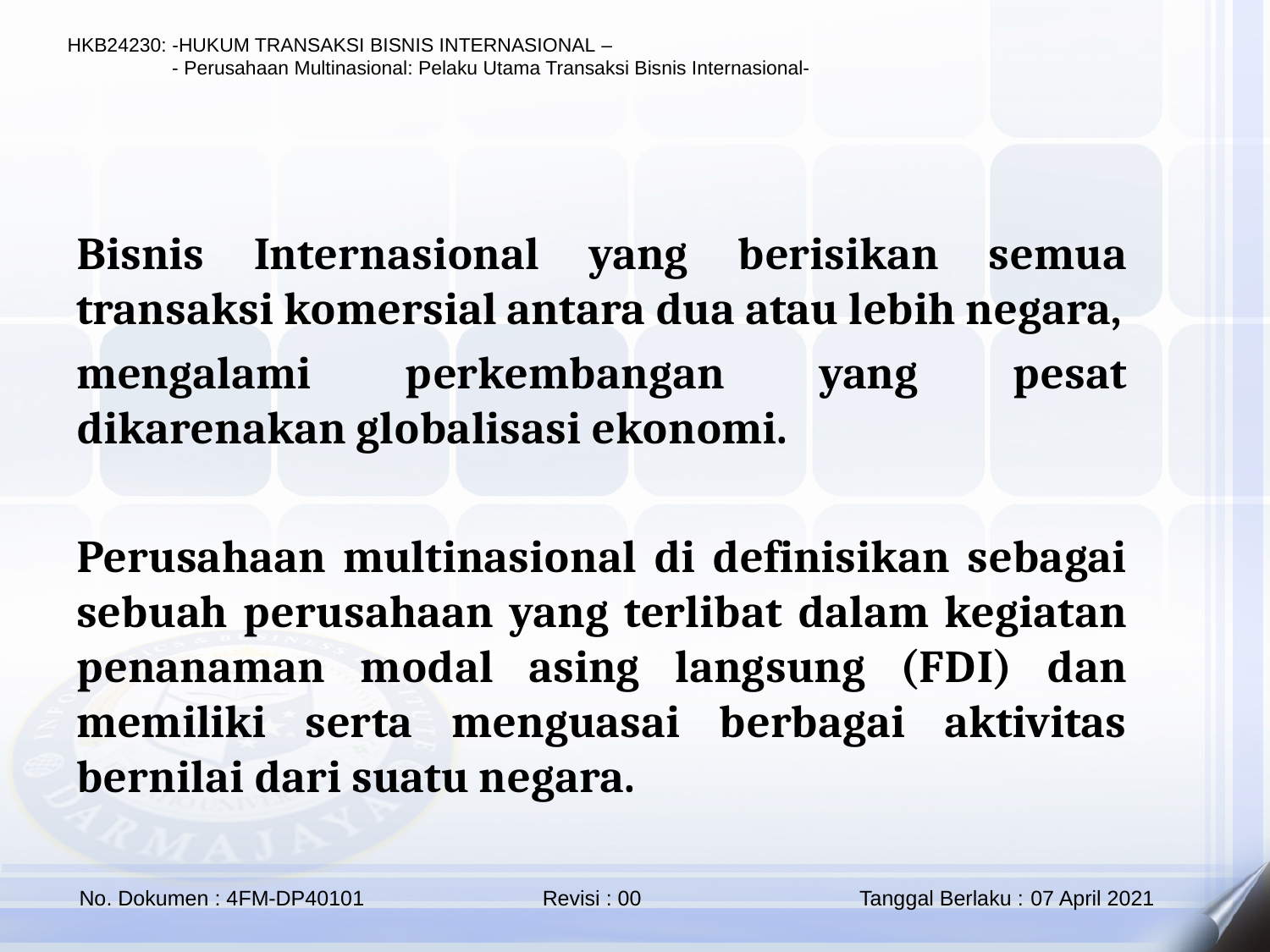

Bisnis Internasional yang berisikan semua transaksi komersial antara dua atau lebih negara,
mengalami perkembangan yang pesat dikarenakan globalisasi ekonomi.

Perusahaan multinasional di definisikan sebagai sebuah perusahaan yang terlibat dalam kegiatan penanaman modal asing langsung (FDI) dan memiliki serta menguasai berbagai aktivitas bernilai dari suatu negara.